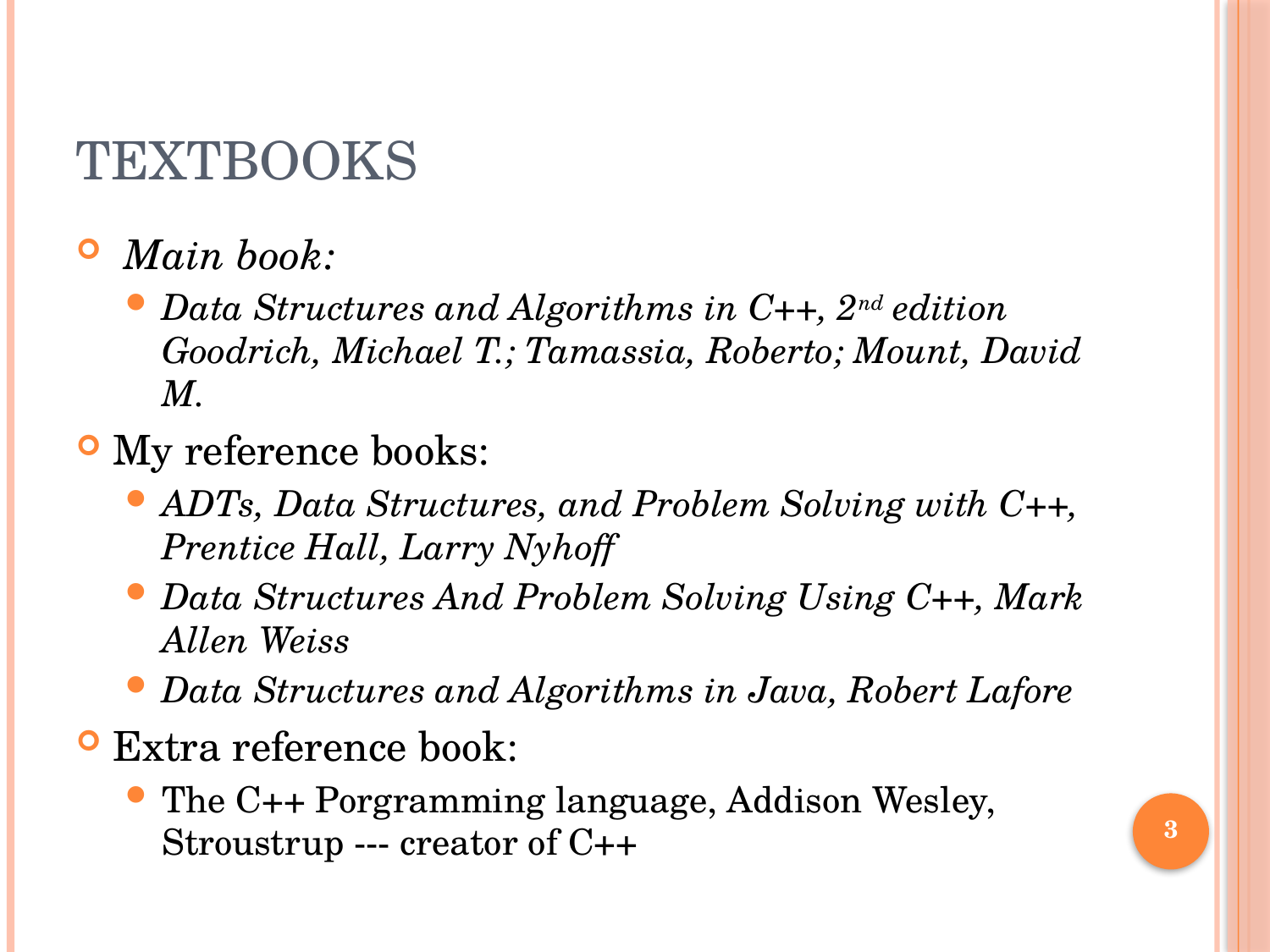

# Textbooks
 Main book:
Data Structures and Algorithms in C++, 2nd edition Goodrich, Michael T.; Tamassia, Roberto; Mount, David M.
My reference books:
ADTs, Data Structures, and Problem Solving with C++, Prentice Hall, Larry Nyhoff
Data Structures And Problem Solving Using C++, Mark Allen Weiss
Data Structures and Algorithms in Java, Robert Lafore
Extra reference book:
The C++ Porgramming language, Addison Wesley, Stroustrup --- creator of C++

3